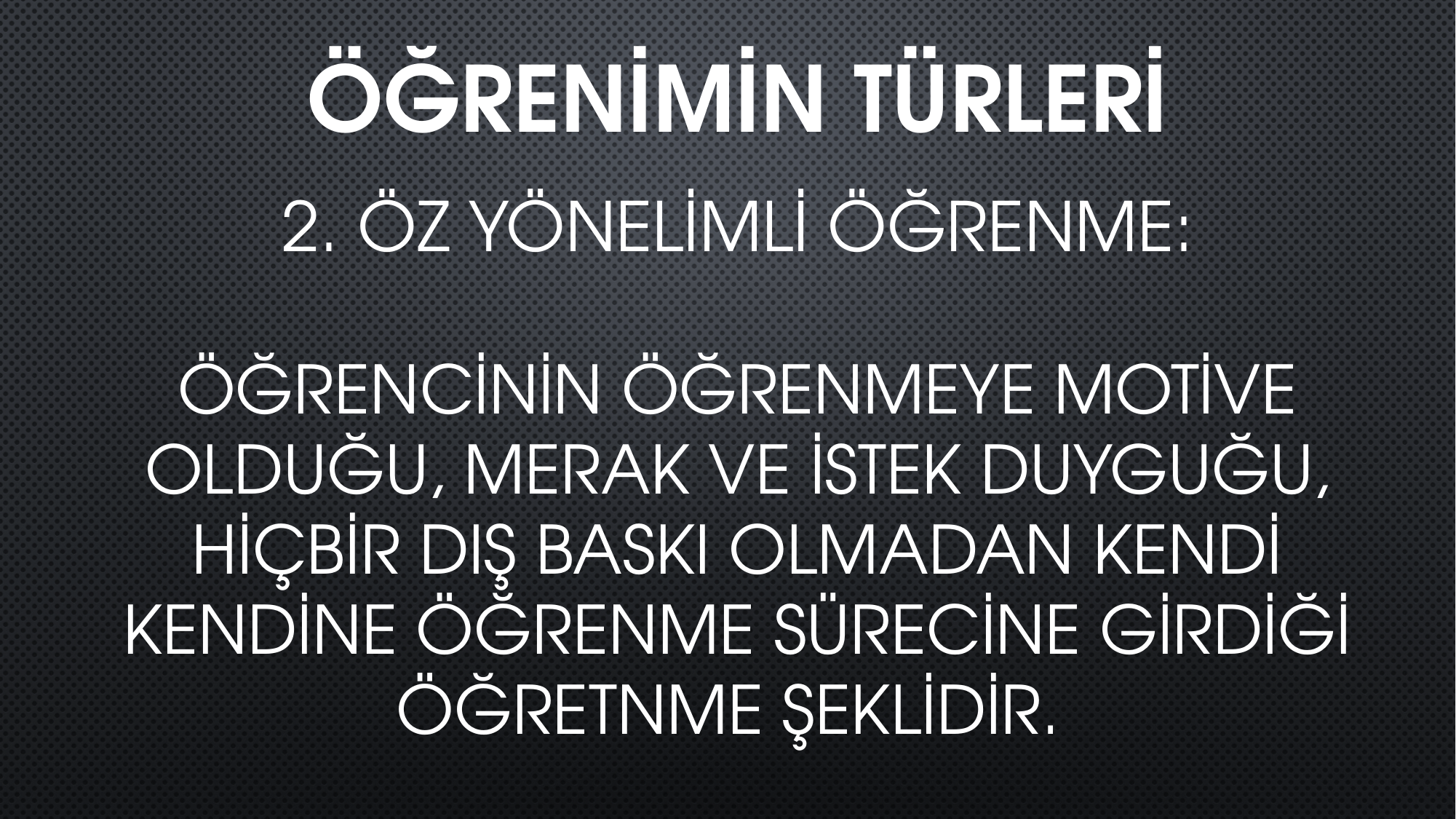

ÖĞRENİMİN TÜRLERİ

2. ÖZ YÖNELİMLİ ÖĞRENME:

ÖĞRENCİNİN ÖĞRENMEYE MOTİVE OLDUĞU, MERAK VE İSTEK DUYGUĞU, HİÇBİR DIŞ BASKI OLMADAN KENDİ KENDİNE ÖĞRENME SÜRECİNE GİRDİĞİ ÖĞRETNME ŞEKLİDİR.